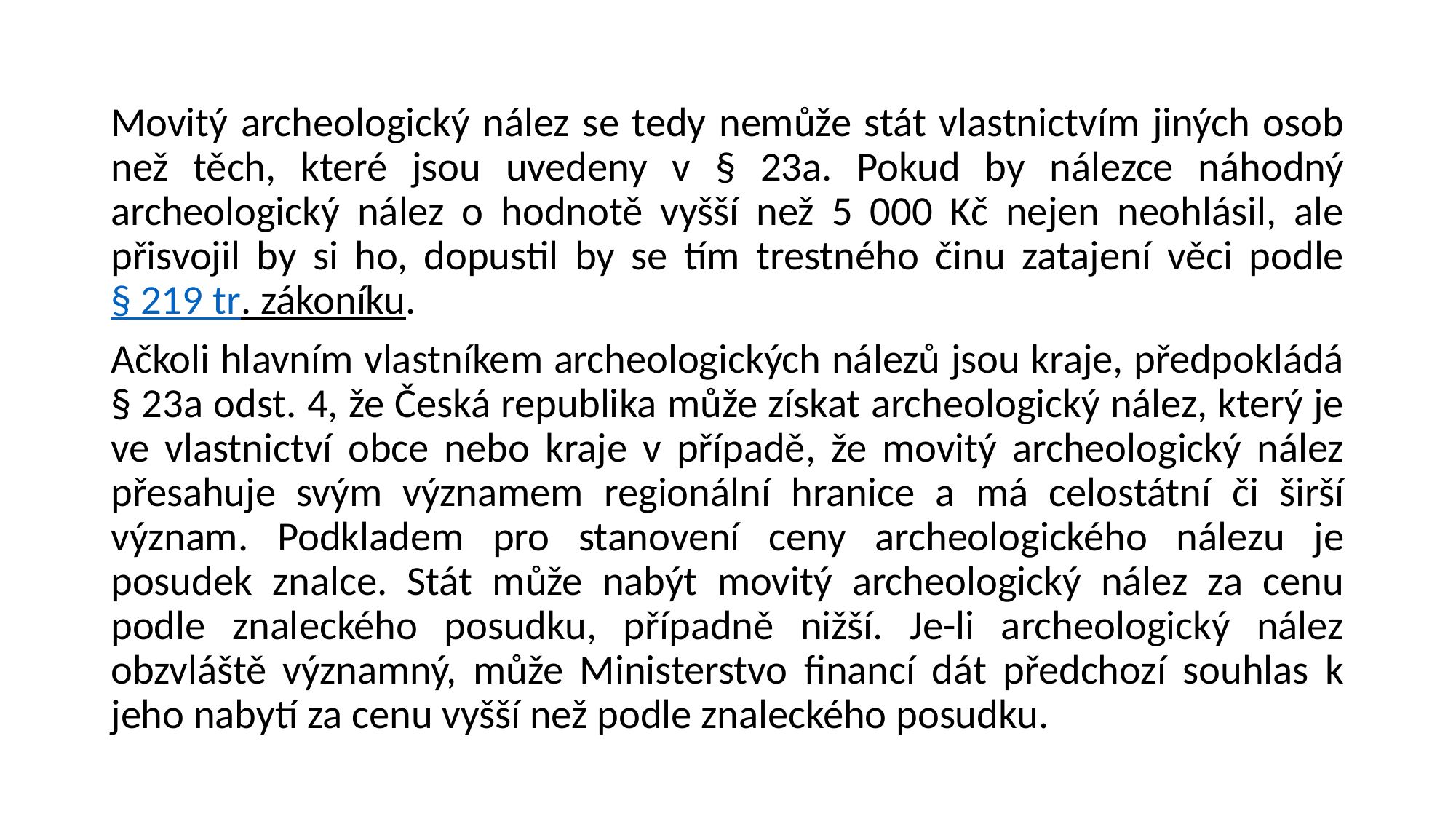

#
Movitý archeologický nález se tedy nemůže stát vlastnictvím jiných osob než těch, které jsou uvedeny v § 23a. Pokud by nálezce náhodný archeologický nález o hodnotě vyšší než 5 000 Kč nejen neohlásil, ale přisvojil by si ho, dopustil by se tím trestného činu zatajení věci podle § 219 tr. zákoníku.
Ačkoli hlavním vlastníkem archeologických nálezů jsou kraje, předpokládá § 23a odst. 4, že Česká republika může získat archeologický nález, který je ve vlastnictví obce nebo kraje v případě, že movitý archeologický nález přesahuje svým významem regionální hranice a má celostátní či širší význam. Podkladem pro stanovení ceny archeologického nálezu je posudek znalce. Stát může nabýt movitý archeologický nález za cenu podle znaleckého posudku, případně nižší. Je-li archeologický nález obzvláště významný, může Ministerstvo financí dát předchozí souhlas k jeho nabytí za cenu vyšší než podle znaleckého posudku.